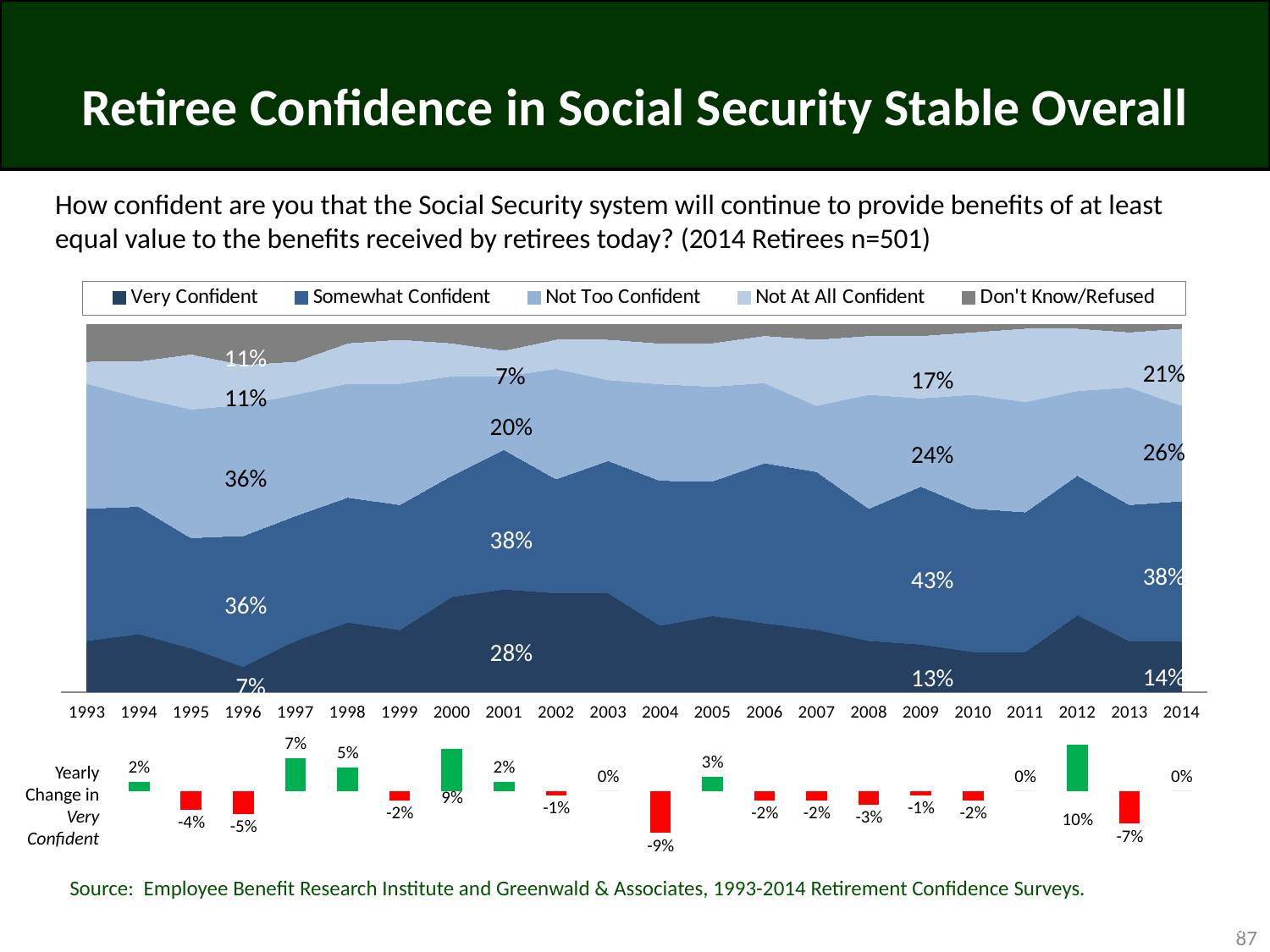

# Retiree Confidence in Social Security Stable Overall
How confident are you that the Social Security system will continue to provide benefits of at least equal value to the benefits received by retirees today? (2014 Retirees n=501)

### Chart

| Category | Very Confident | Somewhat Confident | Not Too Confident | Not At All Confident | Don't Know/Refused | Column4 | Column5 |
|---|---|---|---|---|---|---|---|
| 1993 | 0.14 | 0.36 | 0.34 | 0.06 | 0.1 | 0.0 | 0.0 |
| 1994 | 0.16 | 0.35 | 0.3 | 0.1 | 0.1 | 0.001999999999999999 | 0.01999999999999999 |
| 1995 | 0.12 | 0.3 | 0.35 | 0.15 | 0.08 | -0.004000000000000001 | -0.04000000000000001 |
| 1996 | 0.07 | 0.36 | 0.36 | 0.11 | 0.11 | -0.004999999999999999 | -0.04999999999999999 |
| 1997 | 0.14 | 0.34 | 0.33 | 0.09 | 0.1 | 0.007000000000000001 | 0.07 |
| 1998 | 0.19 | 0.34 | 0.31 | 0.11 | 0.05 | 0.004999999999999999 | 0.04999999999999999 |
| 1999 | 0.17 | 0.34 | 0.33 | 0.12 | 0.04 | -0.001999999999999999 | -0.01999999999999999 |
| 2000 | 0.26 | 0.33 | 0.27 | 0.09 | 0.05 | 0.009 | 0.09 |
| 2001 | 0.28 | 0.38 | 0.2 | 0.07 | 0.07 | 0.0020000000000000018 | 0.020000000000000018 |
| 2002 | 0.27 | 0.31 | 0.3 | 0.08 | 0.04 | -0.0010000000000000009 | -0.010000000000000009 |
| 2003 | 0.27 | 0.36 | 0.22 | 0.11 | 0.04 | 0.0 | 0.0 |
| 2004 | 0.18 | 0.39 | 0.26 | 0.11 | 0.05 | -0.009000000000000003 | -0.09000000000000002 |
| 2005 | 0.21 | 0.37 | 0.26 | 0.12 | 0.05 | 0.003 | 0.03 |
| 2006 | 0.19 | 0.44 | 0.22 | 0.13 | 0.03 | -0.001999999999999999 | -0.01999999999999999 |
| 2007 | 0.17 | 0.43 | 0.18 | 0.18 | 0.04 | -0.001999999999999999 | -0.01999999999999999 |
| 2008 | 0.14 | 0.36 | 0.31 | 0.16 | 0.03 | -0.003 | -0.03 |
| 2009 | 0.13 | 0.43 | 0.24 | 0.17 | 0.03 | -0.0010000000000000009 | -0.010000000000000009 |
| 2010 | 0.11 | 0.39 | 0.31 | 0.17 | 0.02 | -0.0020000000000000005 | -0.020000000000000004 |
| 2011 | 0.11 | 0.38 | 0.3 | 0.2 | 0.01 | 0.0 | 0.0 |
| 2012 | 0.21 | 0.38 | 0.23 | 0.17 | 0.01 | 0.009999999999999998 | 0.09999999999999998 |
| 2013 | 0.14 | 0.37 | 0.32 | 0.15 | 0.02 | -0.0069999999999999975 | -0.06999999999999998 |
| 2014 | 0.14 | 0.38 | 0.26 | 0.21 | 0.01 | 0.0 | 0.0 |
11%
21%
 7%
17%
11%
20%
26%
24%
36%
38%
38%
43%
36%
28%
14%
13%
  7%
Yearly
Change in
Very
Confident
Source:  Employee Benefit Research Institute and Greenwald & Associates, 1993-2014 Retirement Confidence Surveys.
87